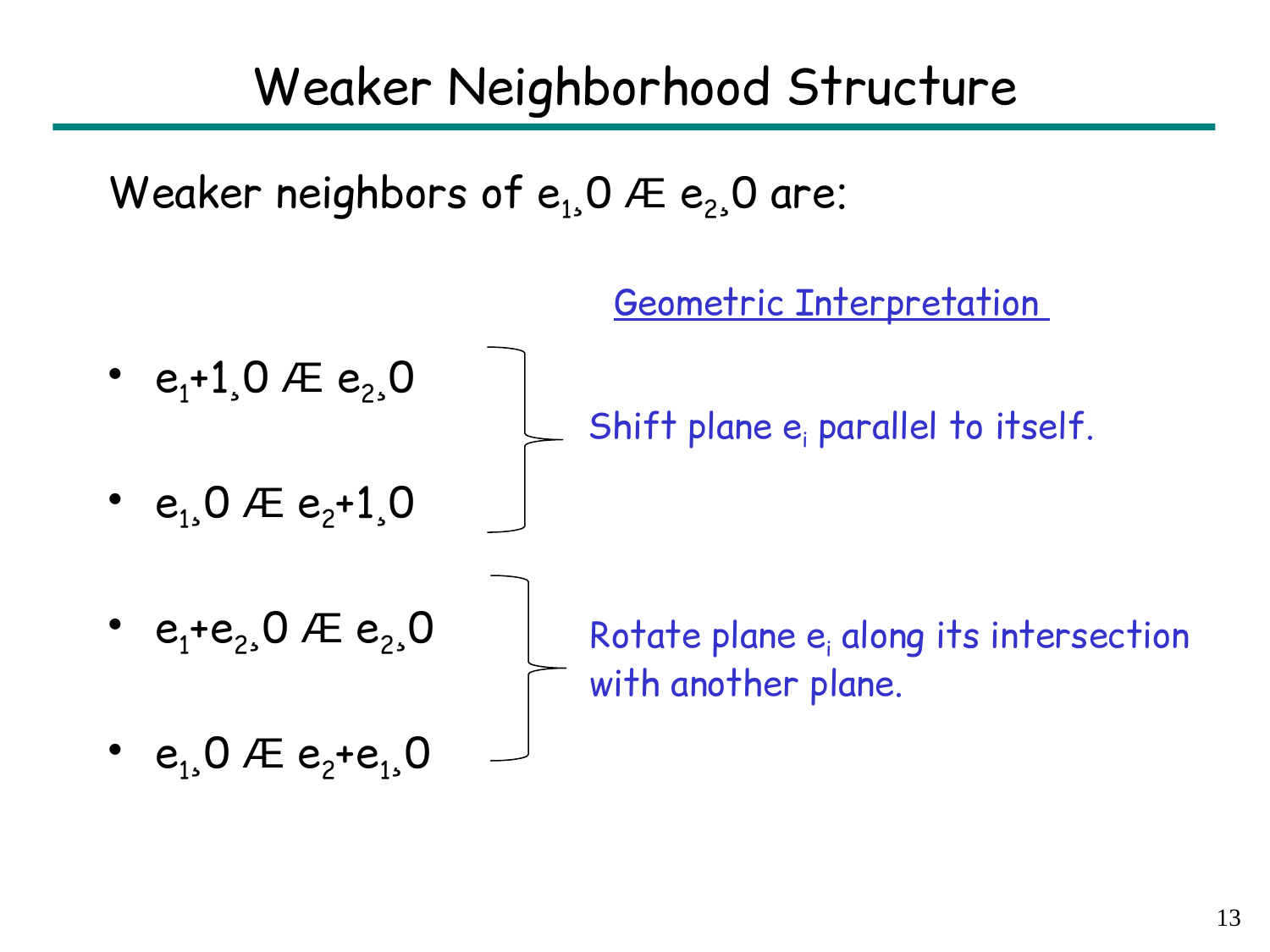

# Weaker Neighborhood Structure
Weaker neighbors of e1¸0 Æ e2¸0 are:

e1+1¸0 Æ e2¸0

e1¸0 Æ e2+1¸0

e1+e2¸0 Æ e2¸0

e1¸0 Æ e2+e1¸0
Geometric Interpretation

Shift plane ei parallel to itself.

Rotate plane ei along its intersection with another plane.
13